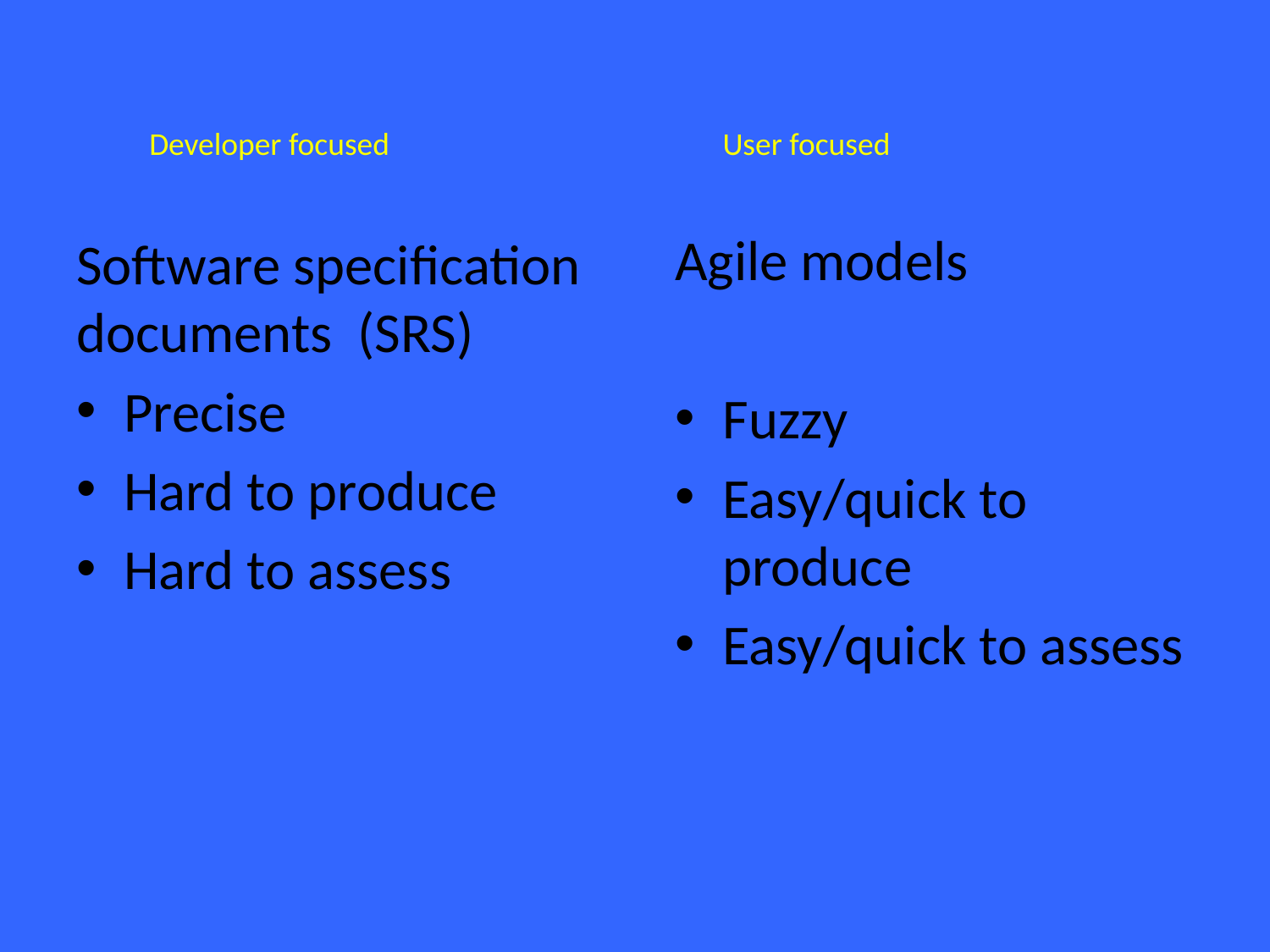

Developer focused
User focused
Agile models

Fuzzy
Easy/quick to produce
Easy/quick to assess

Software specification documents  (SRS)
Precise
Hard to produce
Hard to assess